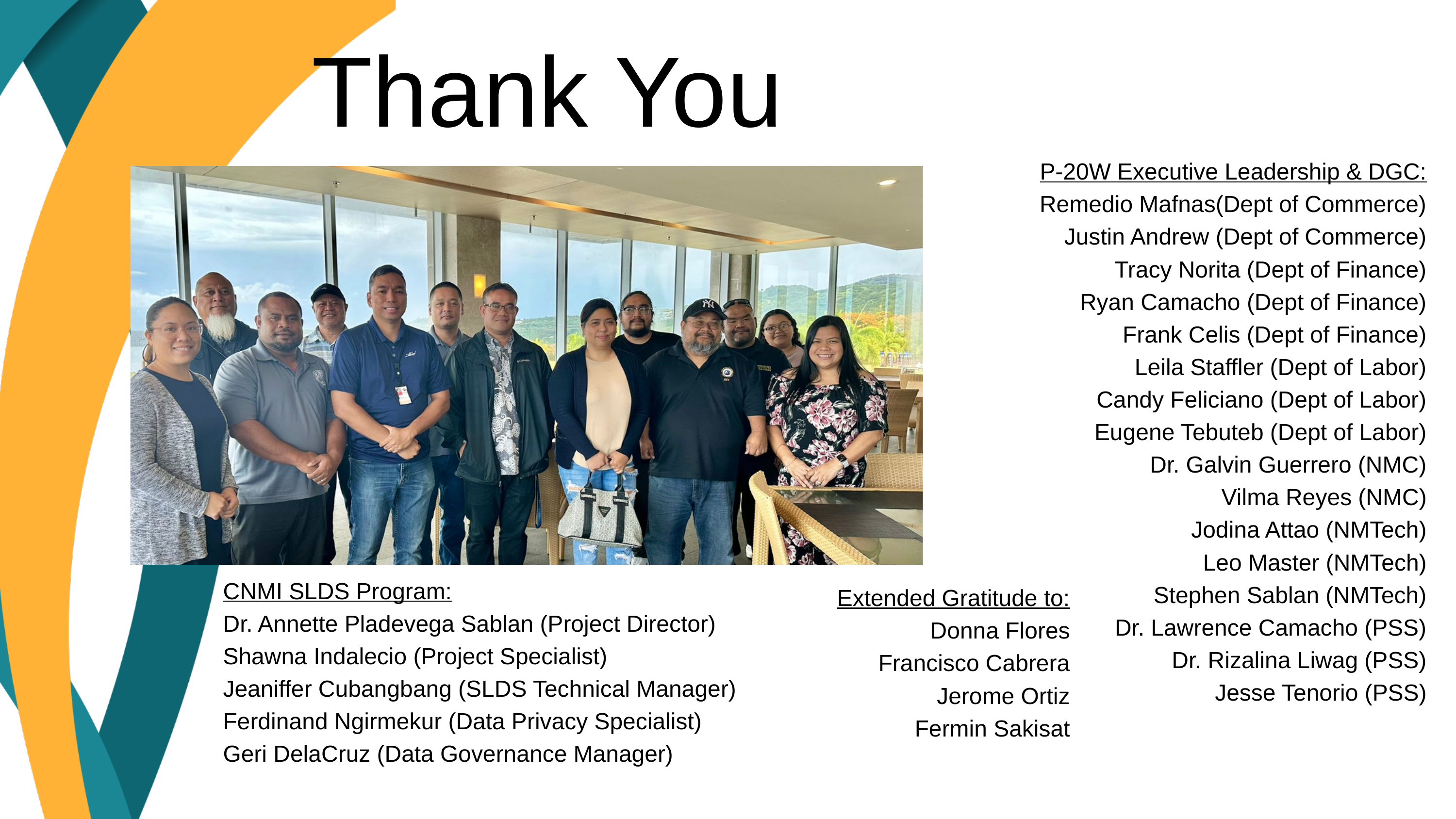

Thank You
P-20W Executive Leadership & DGC:
Remedio Mafnas(Dept of Commerce)
Justin Andrew (Dept of Commerce)
Tracy Norita (Dept of Finance)
Ryan Camacho (Dept of Finance)
Frank Celis (Dept of Finance)
Leila Staffler (Dept of Labor)
Candy Feliciano (Dept of Labor)
Eugene Tebuteb (Dept of Labor)
Dr. Galvin Guerrero (NMC)
Vilma Reyes (NMC)
Jodina Attao (NMTech)
Leo Master (NMTech)
Stephen Sablan (NMTech)
Dr. Lawrence Camacho (PSS)
Dr. Rizalina Liwag (PSS)
Jesse Tenorio (PSS)

CNMI SLDS Program:
Dr. Annette Pladevega Sablan (Project Director)
Shawna Indalecio (Project Specialist)
Jeaniffer Cubangbang (SLDS Technical Manager)
Ferdinand Ngirmekur (Data Privacy Specialist)
Geri DelaCruz (Data Governance Manager)

Extended Gratitude to:
Donna Flores
Francisco Cabrera
Jerome Ortiz
Fermin Sakisat